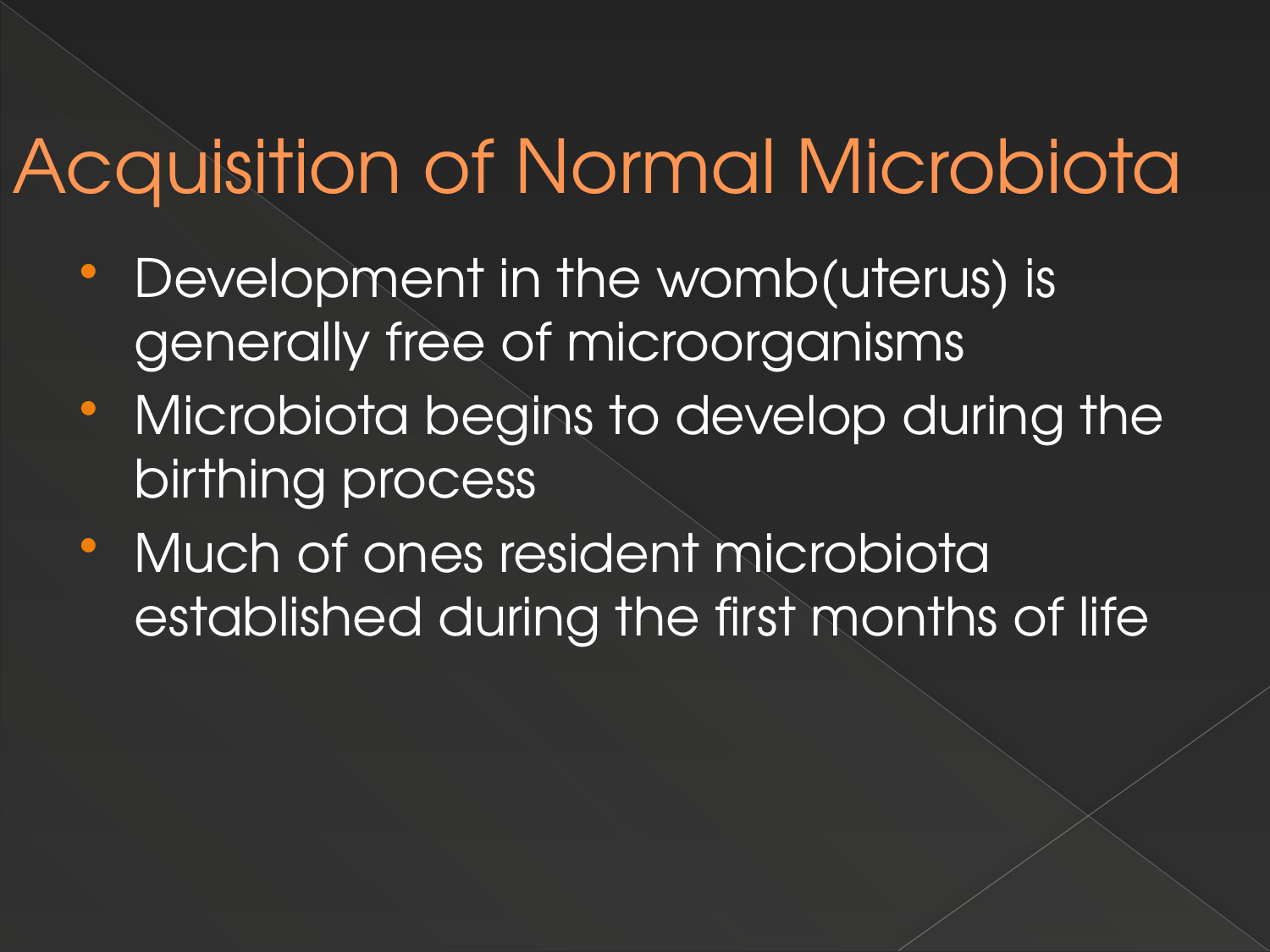

# Acquisition of Normal Microbiota
Development in the womb(uterus) is generally free of microorganisms
Microbiota begins to develop during the birthing process
Much of ones resident microbiota established during the first months of life